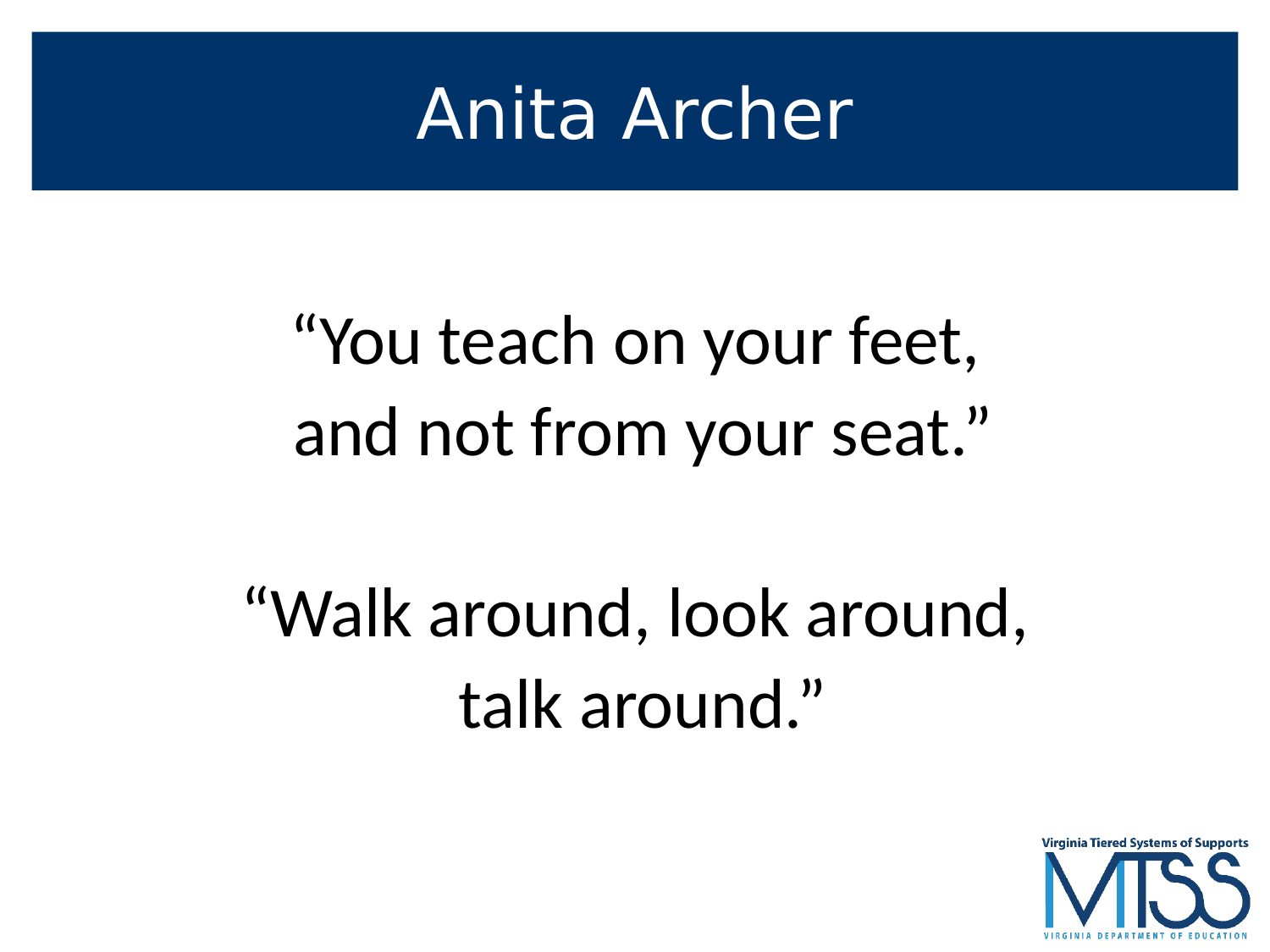

# Anita Archer

“You teach on your feet,
and not from your seat.”

“Walk around, look around,
talk around.”